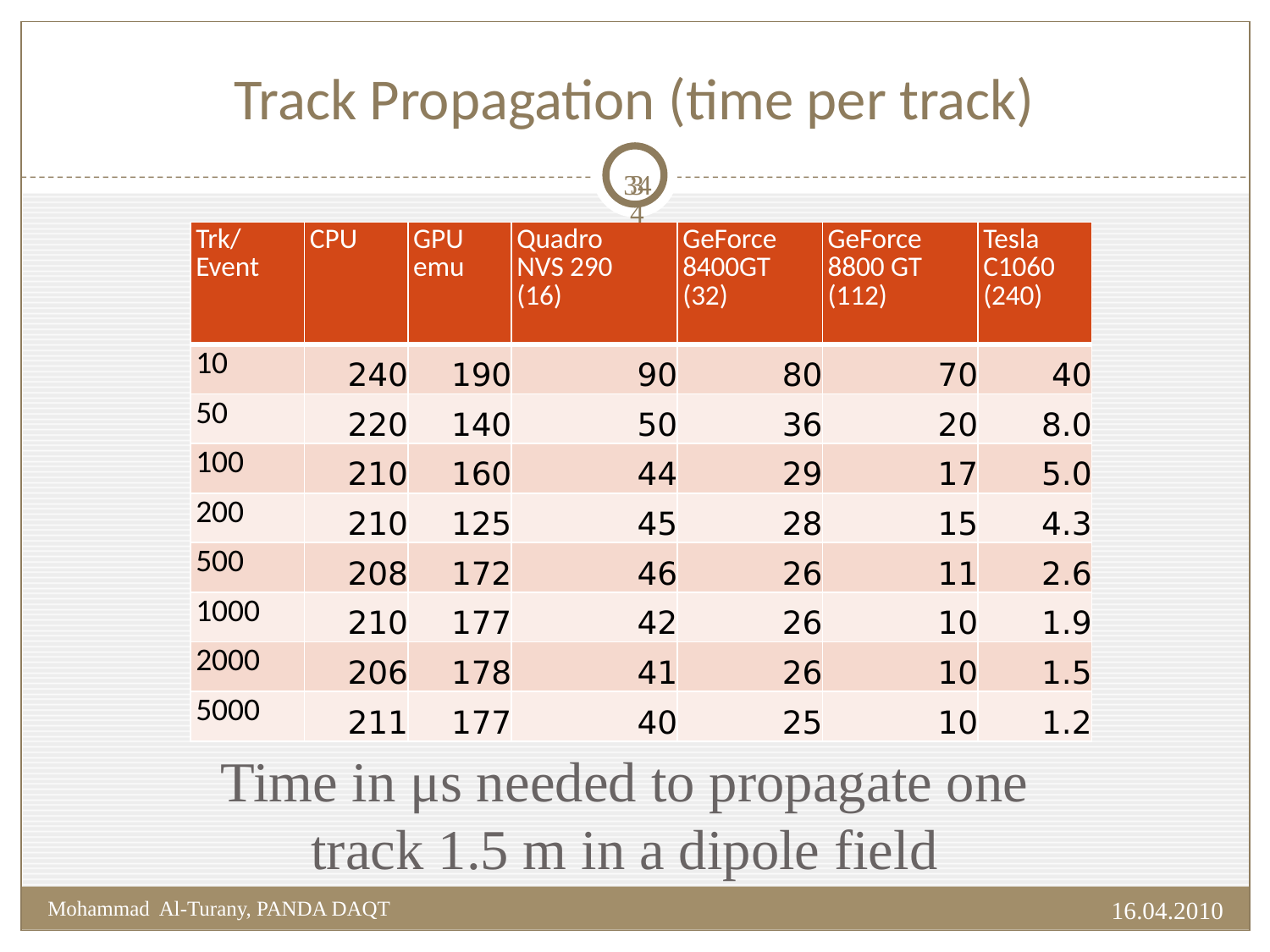

# Track Propagation (time per track)

34
34

| Trk/Event | CPU | GPU emu | Quadro NVS 290 (16) | GeForce 8400GT (32) | GeForce 8800 GT (112) | Tesla C1060 (240) |
| --- | --- | --- | --- | --- | --- | --- |
| 10 | 240 | 190 | 90 | 80 | 70 | 40 |
| 50 | 220 | 140 | 50 | 36 | 20 | 8.0 |
| 100 | 210 | 160 | 44 | 29 | 17 | 5.0 |
| 200 | 210 | 125 | 45 | 28 | 15 | 4.3 |
| 500 | 208 | 172 | 46 | 26 | 11 | 2.6 |
| 1000 | 210 | 177 | 42 | 26 | 10 | 1.9 |
| 2000 | 206 | 178 | 41 | 26 | 10 | 1.5 |
| 5000 | 211 | 177 | 40 | 25 | 10 | 1.2 |
Time in μs needed to propagate one
track 1.5 m in a dipole field

16.04.2010
Mohammad  Al-Turany, PANDA DAQT